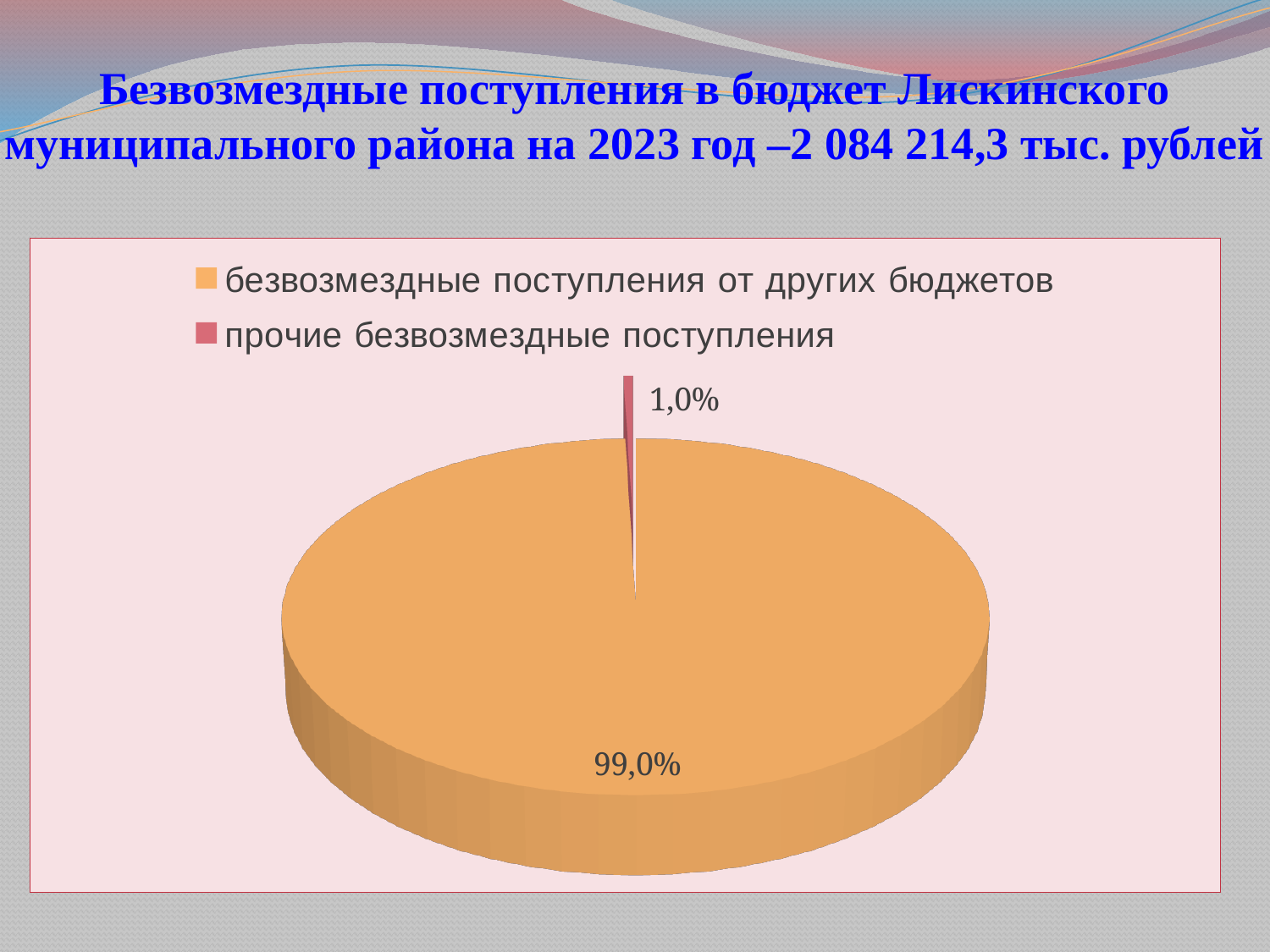

# Безвозмездные поступления в бюджет Лискинского муниципального района на 2023 год –2 084 214,3 тыс. рублей

[unsupported chart]